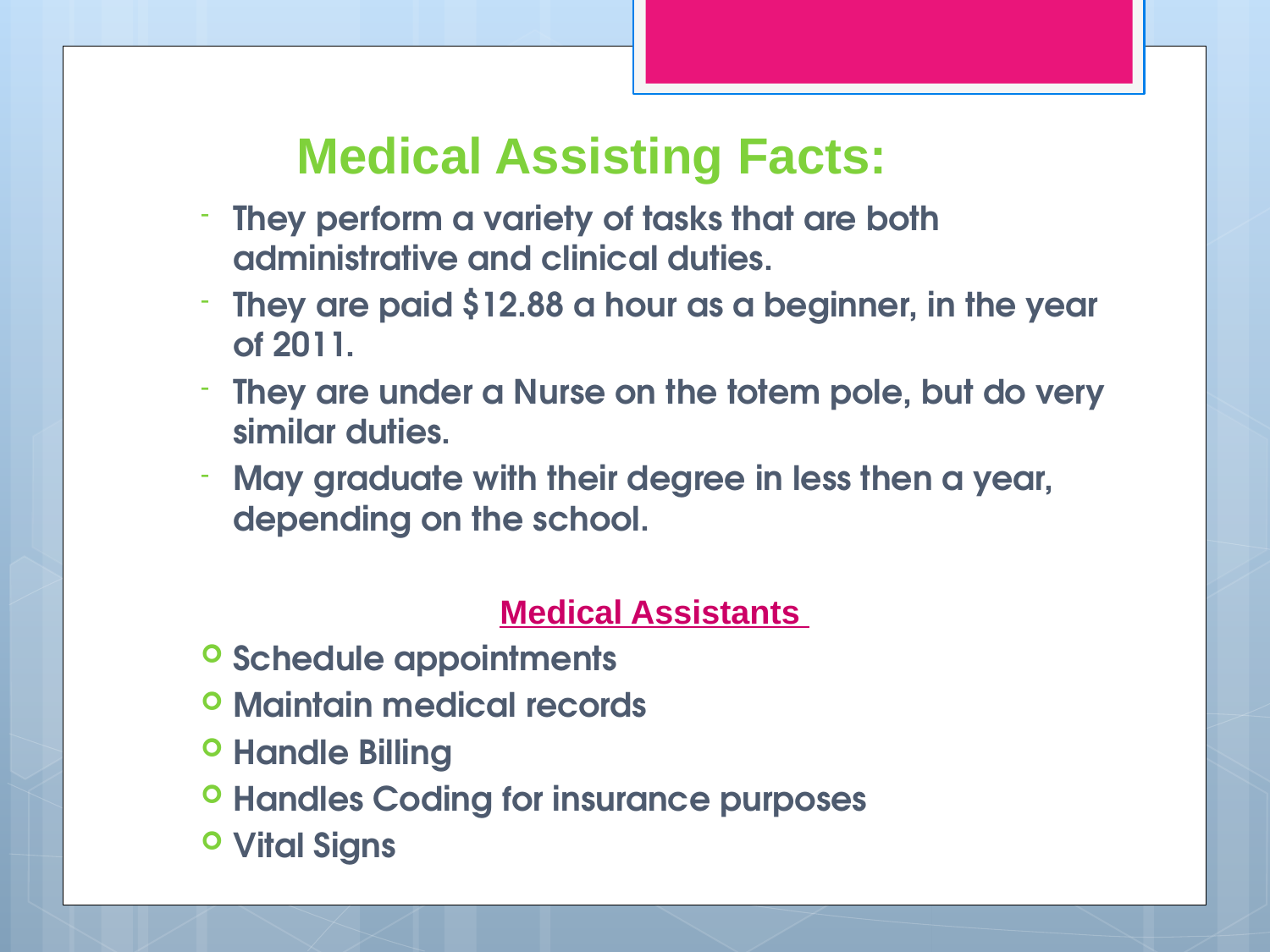

# Medical Assisting Facts:
They perform a variety of tasks that are both administrative and clinical duties.
They are paid $12.88 a hour as a beginner, in the year of 2011.
They are under a Nurse on the totem pole, but do very similar duties.
May graduate with their degree in less then a year, depending on the school.

Medical Assistants
Schedule appointments
Maintain medical records
Handle Billing
Handles Coding for insurance purposes
Vital Signs